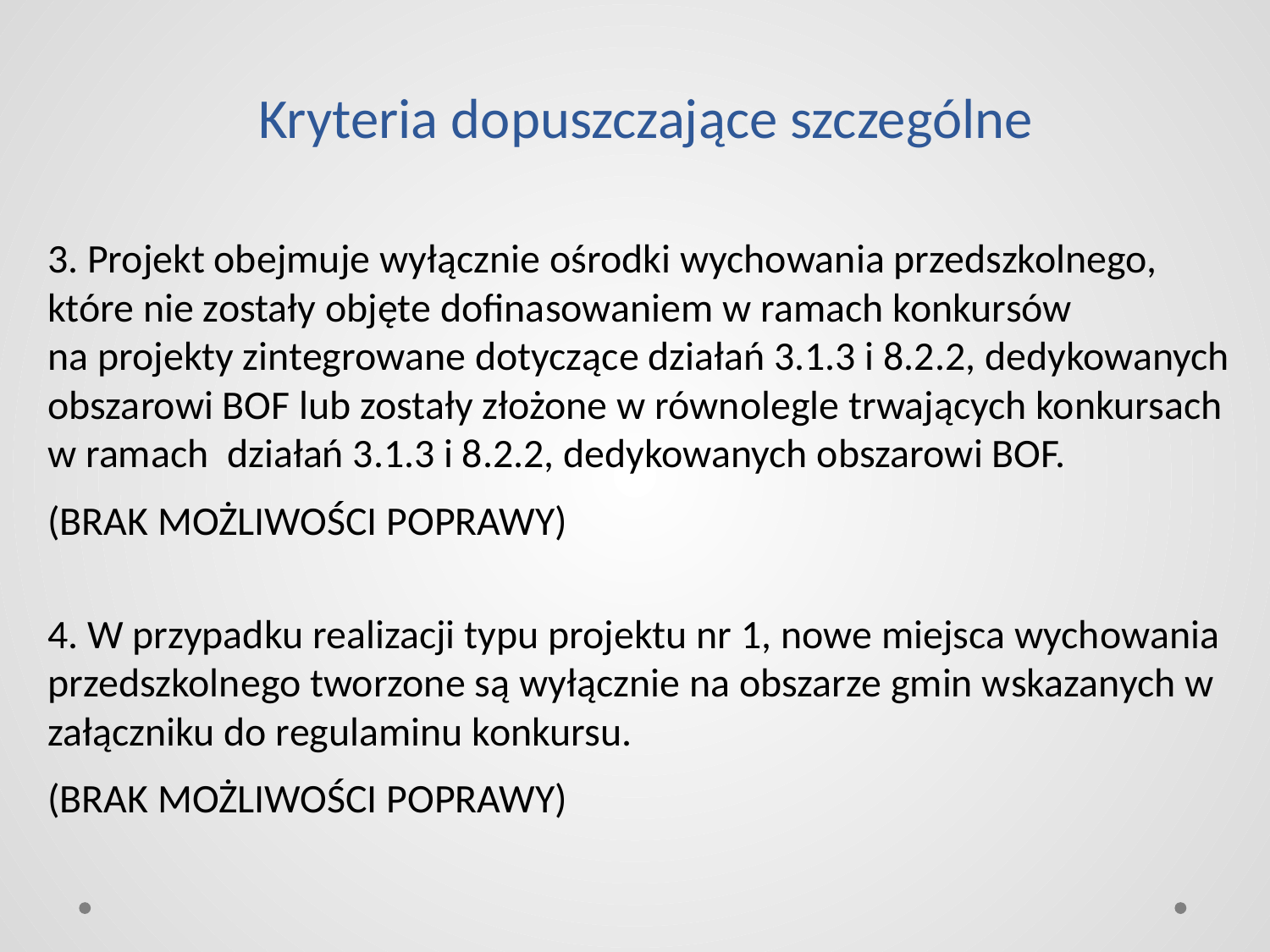

# Kryteria dopuszczające szczególne
3. Projekt obejmuje wyłącznie ośrodki wychowania przedszkolnego, które nie zostały objęte dofinasowaniem w ramach konkursów
na projekty zintegrowane dotyczące działań 3.1.3 i 8.2.2, dedykowanych obszarowi BOF lub zostały złożone w równolegle trwających konkursach w ramach  działań 3.1.3 i 8.2.2, dedykowanych obszarowi BOF.
(BRAK MOŻLIWOŚCI POPRAWY)

4. W przypadku realizacji typu projektu nr 1, nowe miejsca wychowania przedszkolnego tworzone są wyłącznie na obszarze gmin wskazanych w załączniku do regulaminu konkursu.
(BRAK MOŻLIWOŚCI POPRAWY)